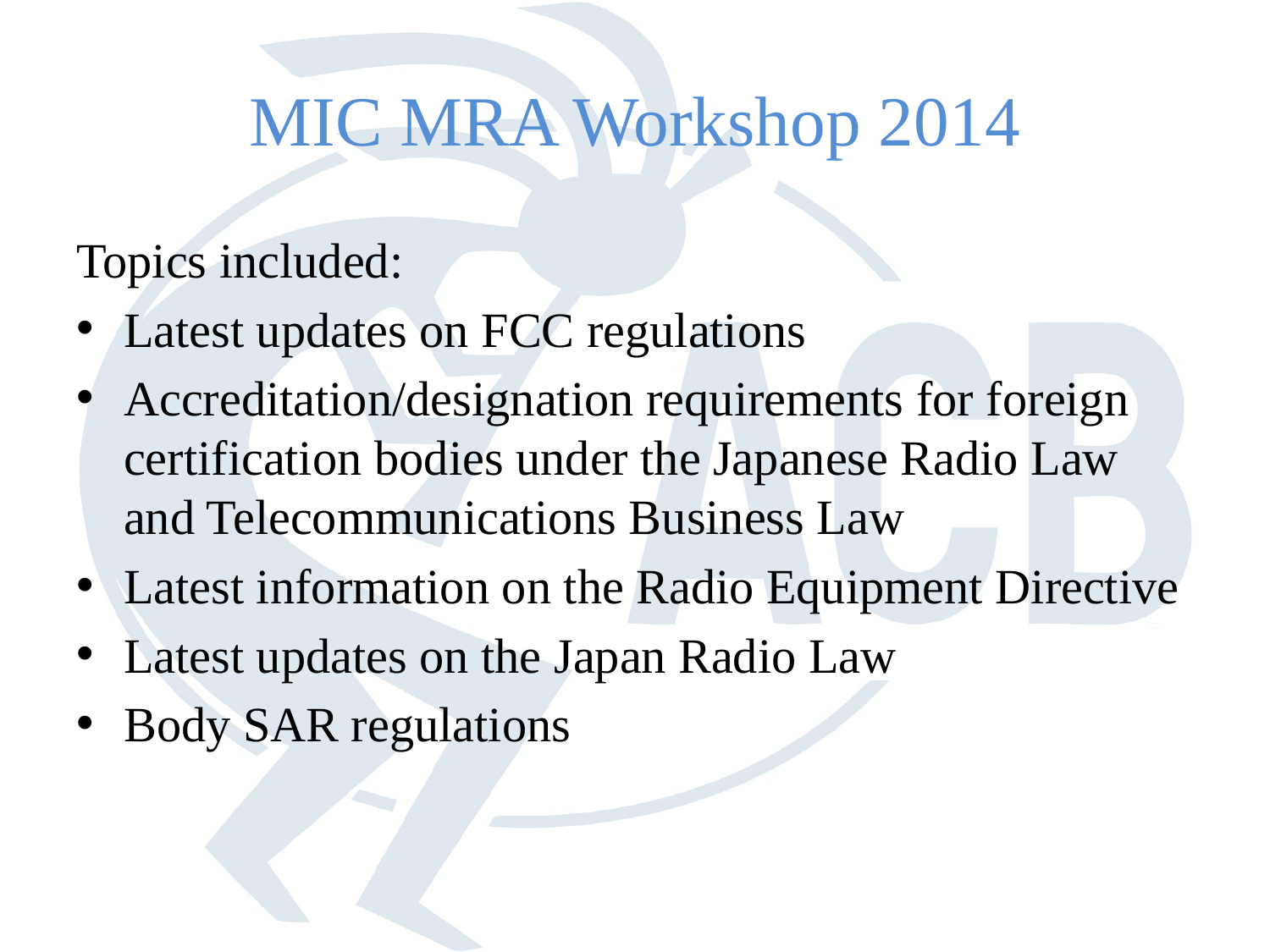

# MIC MRA Workshop 2014
Topics included:
Latest updates on FCC regulations
Accreditation/designation requirements for foreign certification bodies under the Japanese Radio Law and Telecommunications Business Law
Latest information on the Radio Equipment Directive
Latest updates on the Japan Radio Law
Body SAR regulations